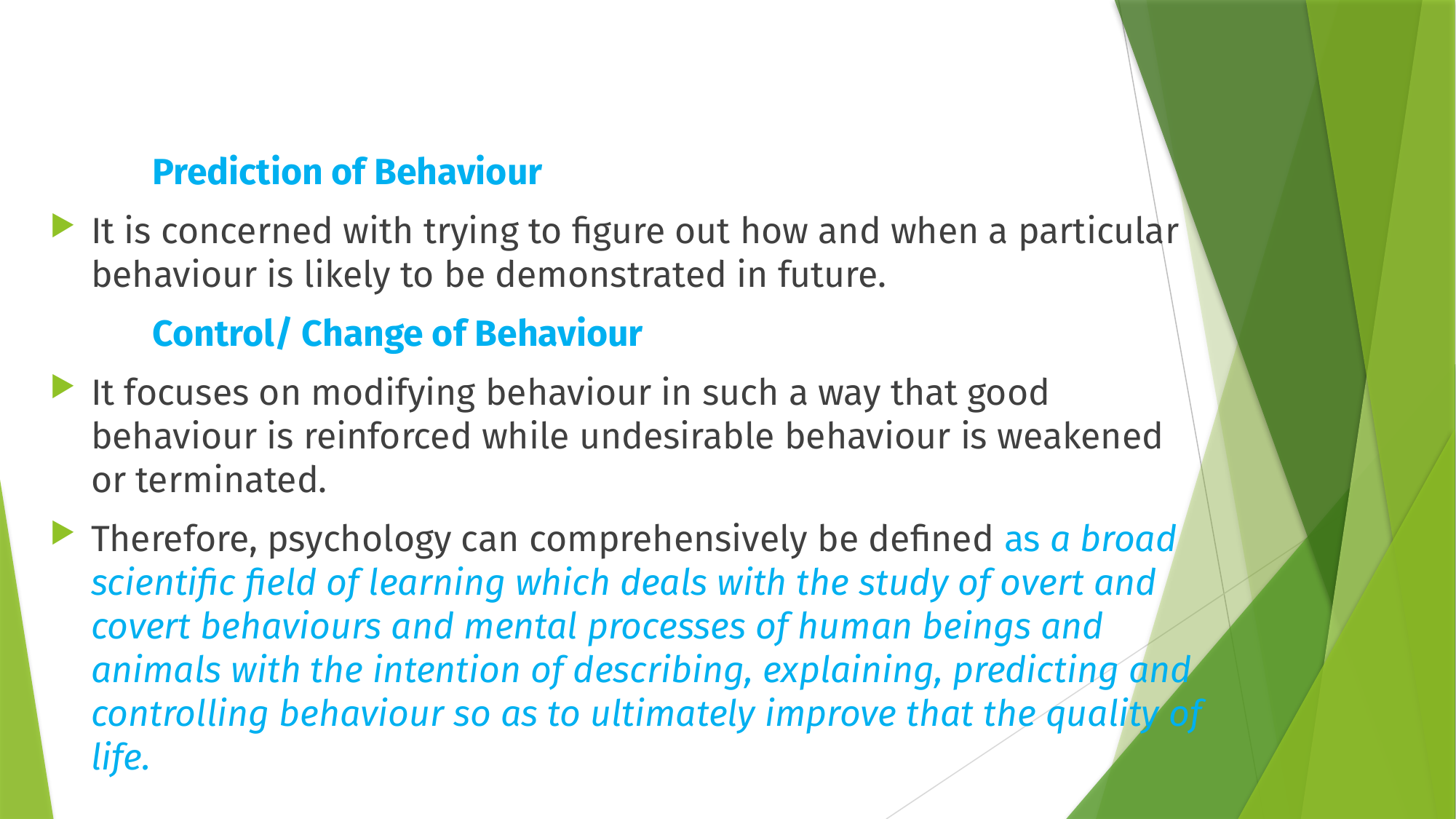

#
            Prediction of Behaviour
It is concerned with trying to figure out how and when a particular behaviour is likely to be demonstrated in future.
            Control/ Change of Behaviour
It focuses on modifying behaviour in such a way that good behaviour is reinforced while undesirable behaviour is weakened or terminated.
Therefore, psychology can comprehensively be defined as a broad scientific field of learning which deals with the study of overt and covert behaviours and mental processes of human beings and animals with the intention of describing, explaining, predicting and controlling behaviour so as to ultimately improve that the quality of life.